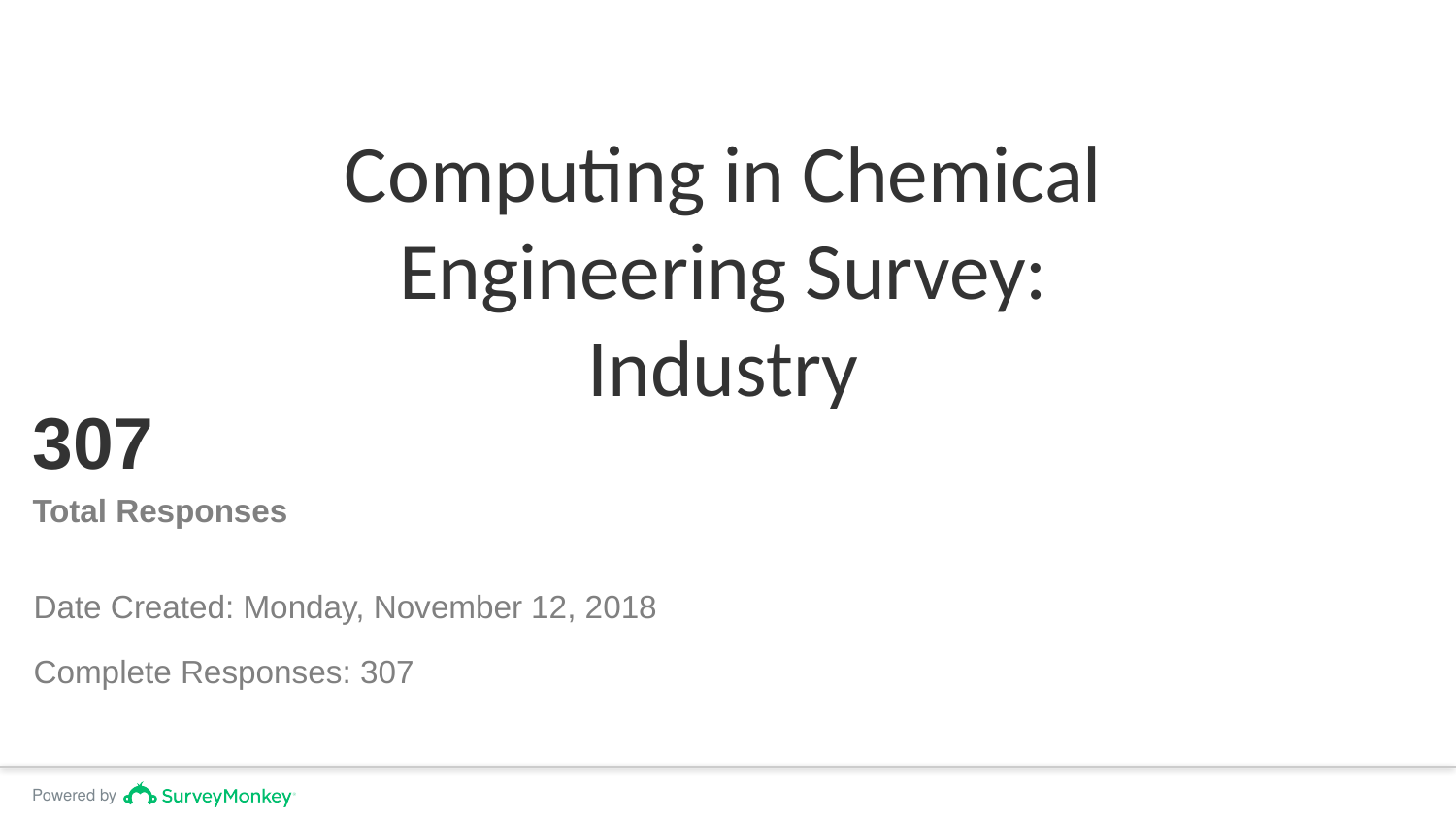

Computing in Chemical Engineering Survey: Industry
# 307
Total Responses
Date Created: Monday, November 12, 2018
Complete Responses: 307